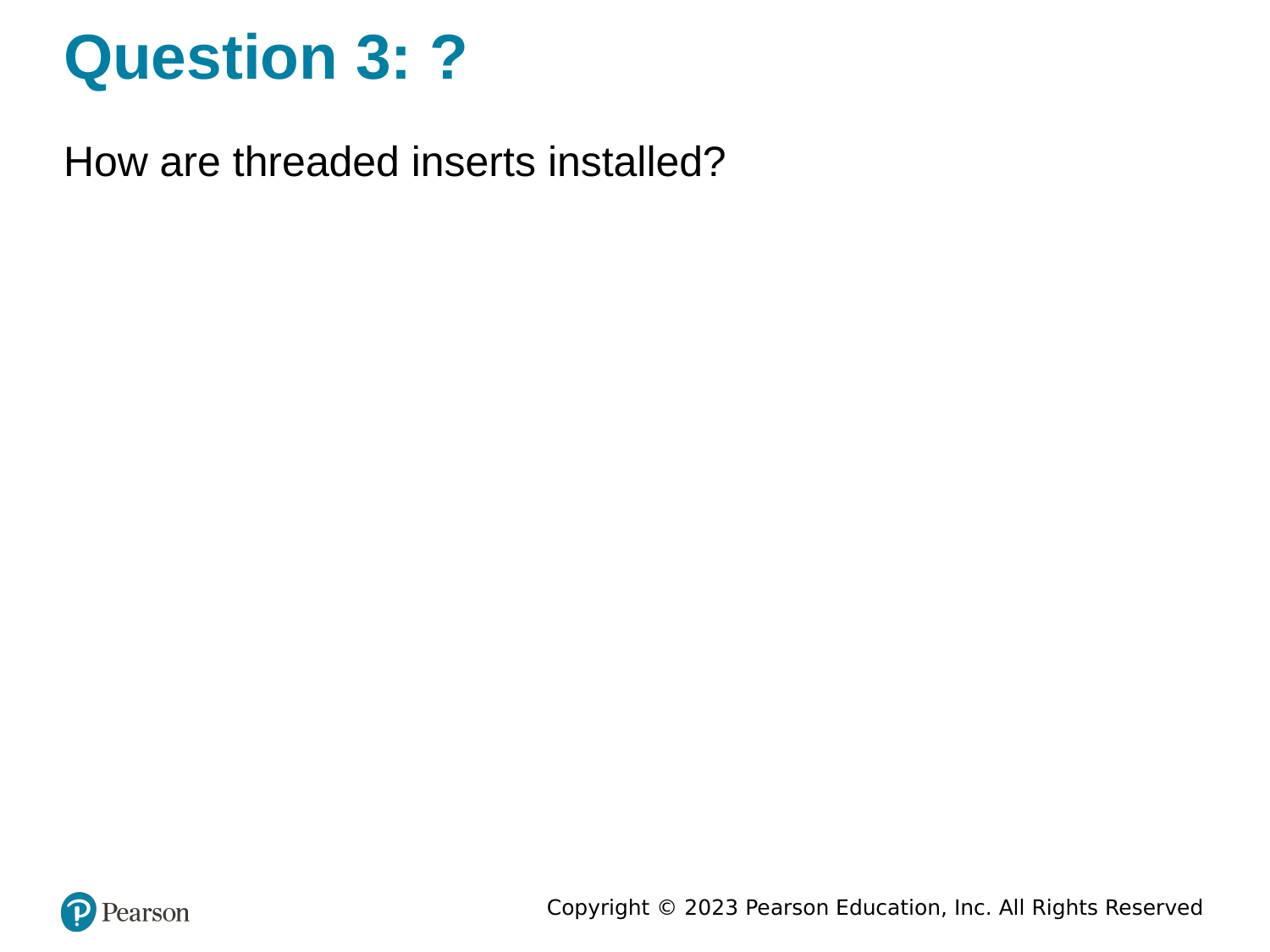

# Question 3: ?
How are threaded inserts installed?